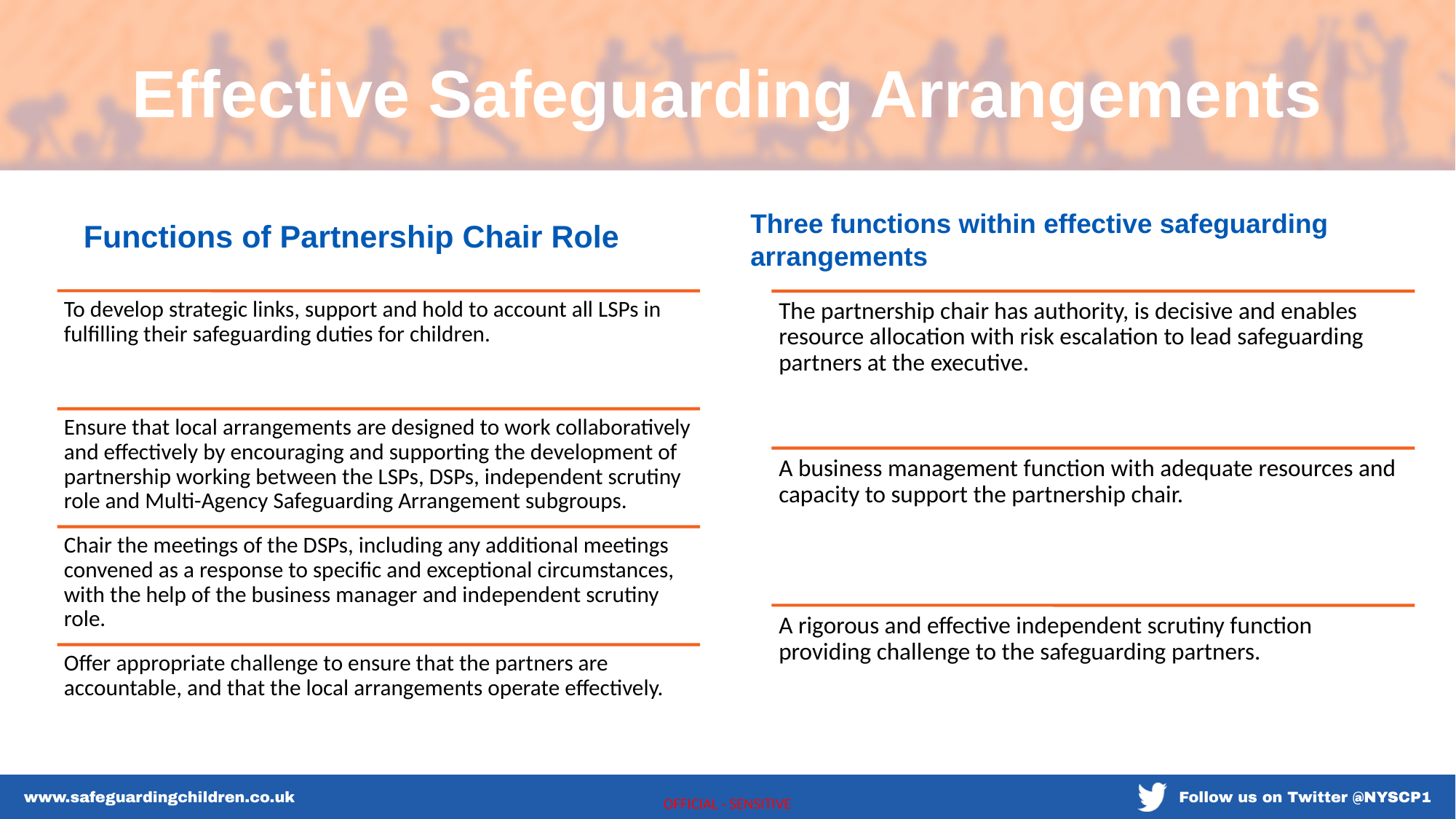

# Effective Safeguarding Arrangements
Functions of Partnership Chair Role
Three functions within effective safeguarding arrangements
To develop strategic links, support and hold to account all LSPs in fulfilling their safeguarding duties for children.
Ensure that local arrangements are designed to work collaboratively and effectively by encouraging and supporting the development of partnership working between the LSPs, DSPs, independent scrutiny role and Multi-Agency Safeguarding Arrangement subgroups.
Chair the meetings of the DSPs, including any additional meetings convened as a response to specific and exceptional circumstances, with the help of the business manager and independent scrutiny role.
Offer appropriate challenge to ensure that the partners are accountable, and that the local arrangements operate effectively.
The partnership chair has authority, is decisive and enables resource allocation with risk escalation to lead safeguarding partners at the executive.
A business management function with adequate resources and capacity to support the partnership chair.
A rigorous and effective independent scrutiny function providing challenge to the safeguarding partners.